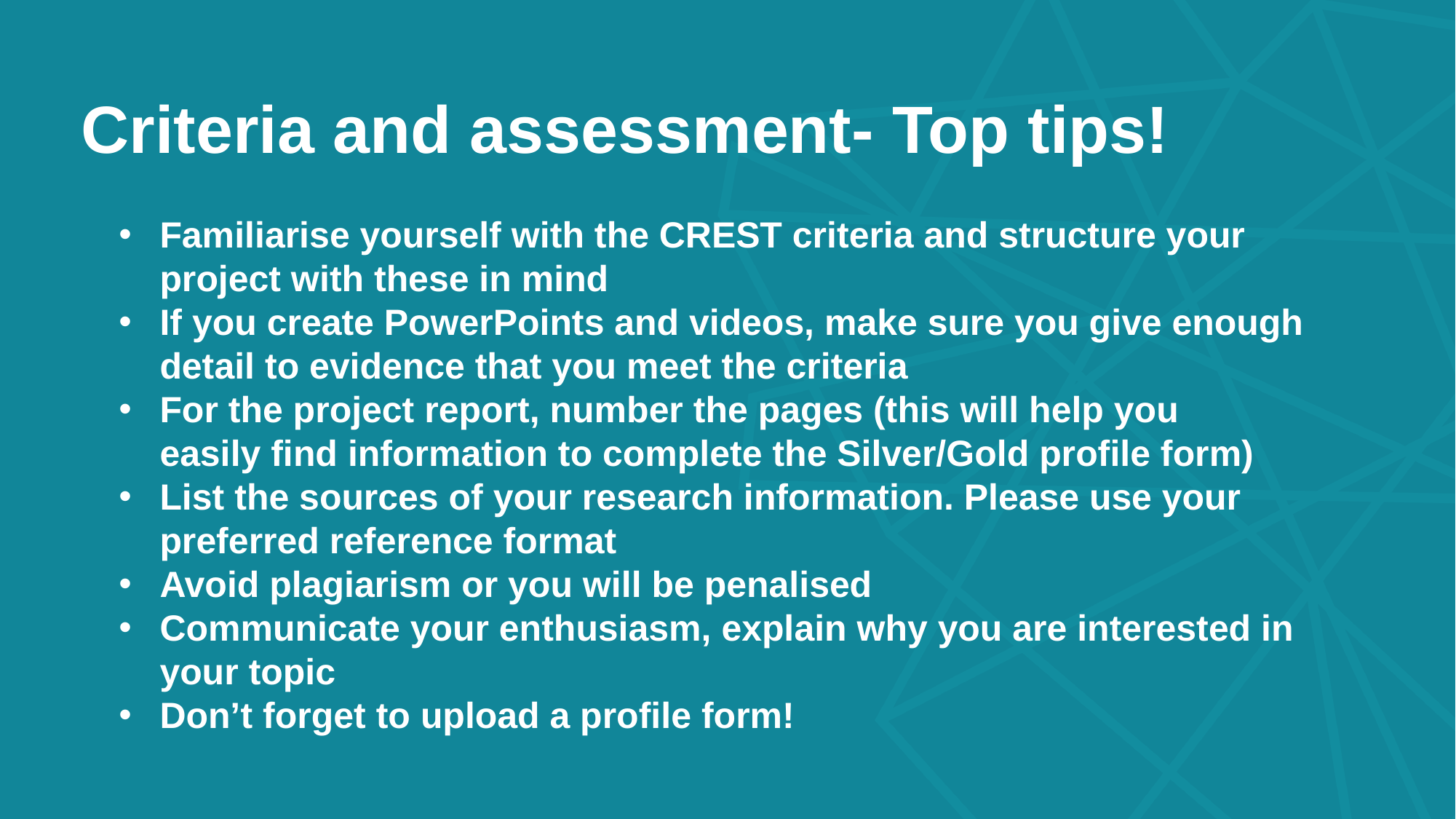

# Criteria and assessment- Top tips!
Familiarise yourself with the CREST criteria and structure your project with these in mind
If you create PowerPoints and videos, make sure you give enough detail to evidence that you meet the criteria
For the project report, number the pages (this will help you easily find information to complete the Silver/Gold profile form)
List the sources of your research information. Please use your preferred reference format
Avoid plagiarism or you will be penalised
Communicate your enthusiasm, explain why you are interested in your topic
Don’t forget to upload a profile form!